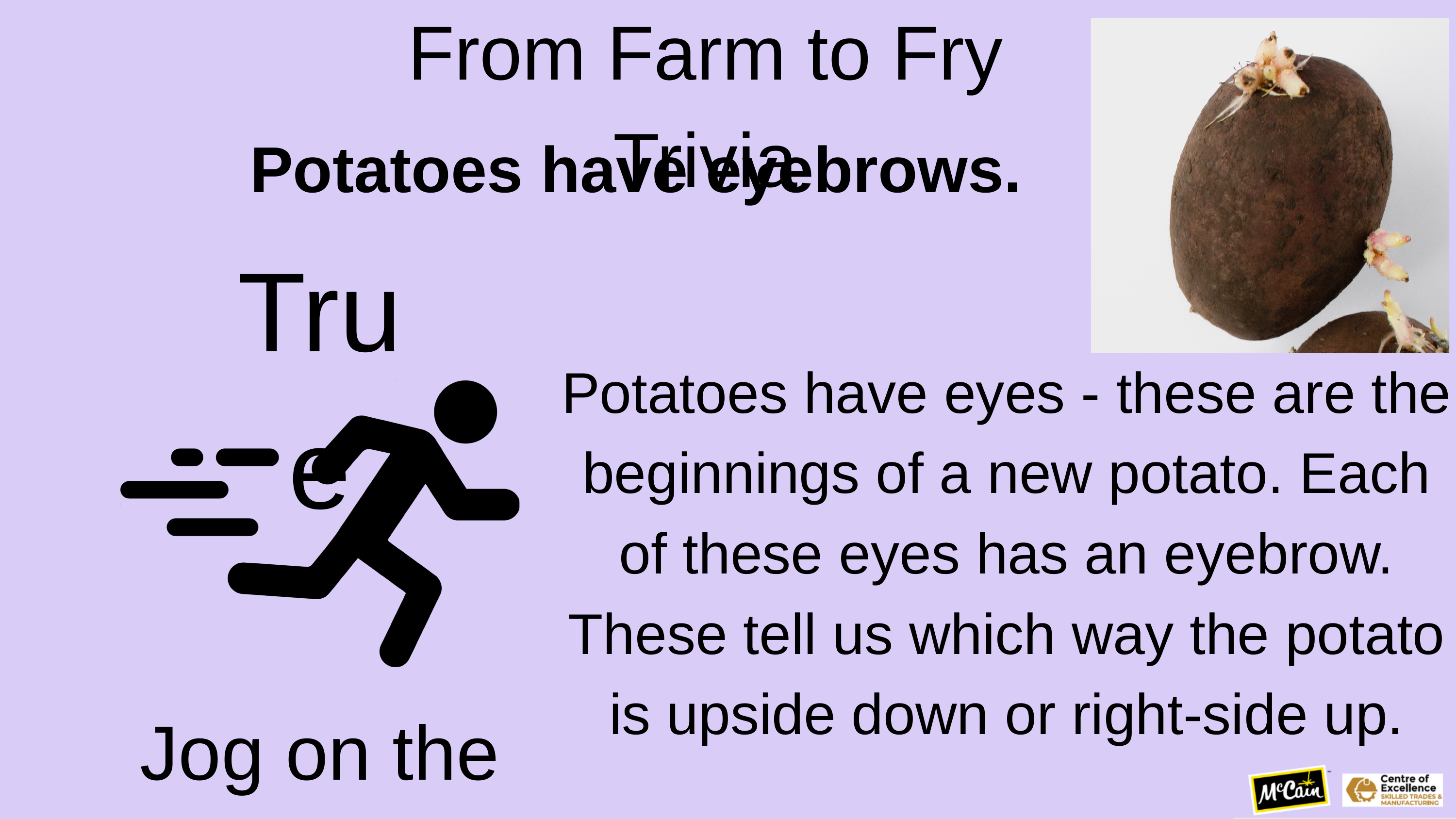

From Farm to Fry Trivia

Potatoes have eyebrows.
True
Potatoes have eyes - these are the beginnings of a new potato. Each of these eyes has an eyebrow. These tell us which way the potato is upside down or right-side up.

Jog on the Spot